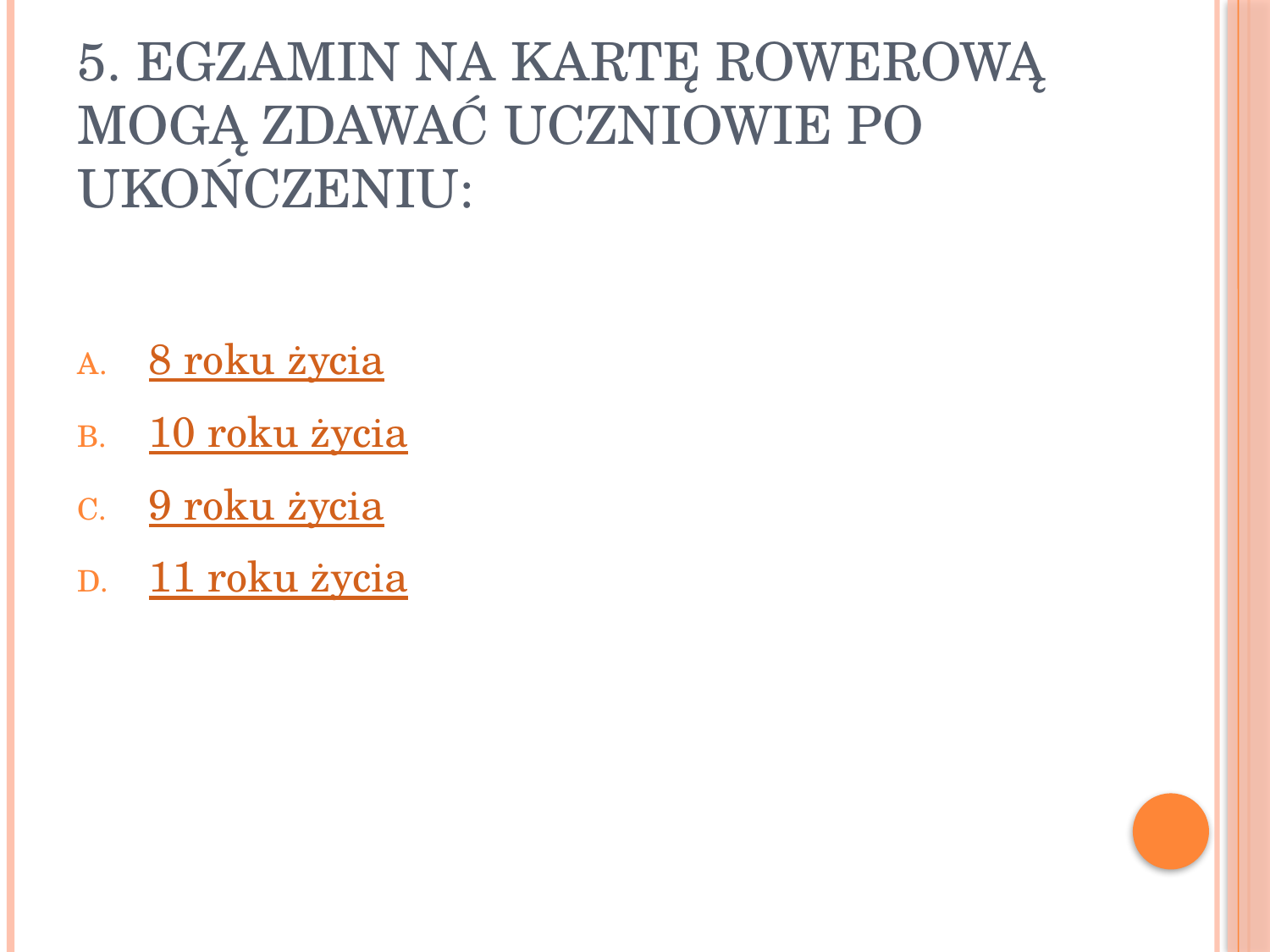

# 5. Egzamin na kartę rowerową mogą zdawać uczniowie po ukończeniu:
8 roku życia
10 roku życia
9 roku życia
11 roku życia